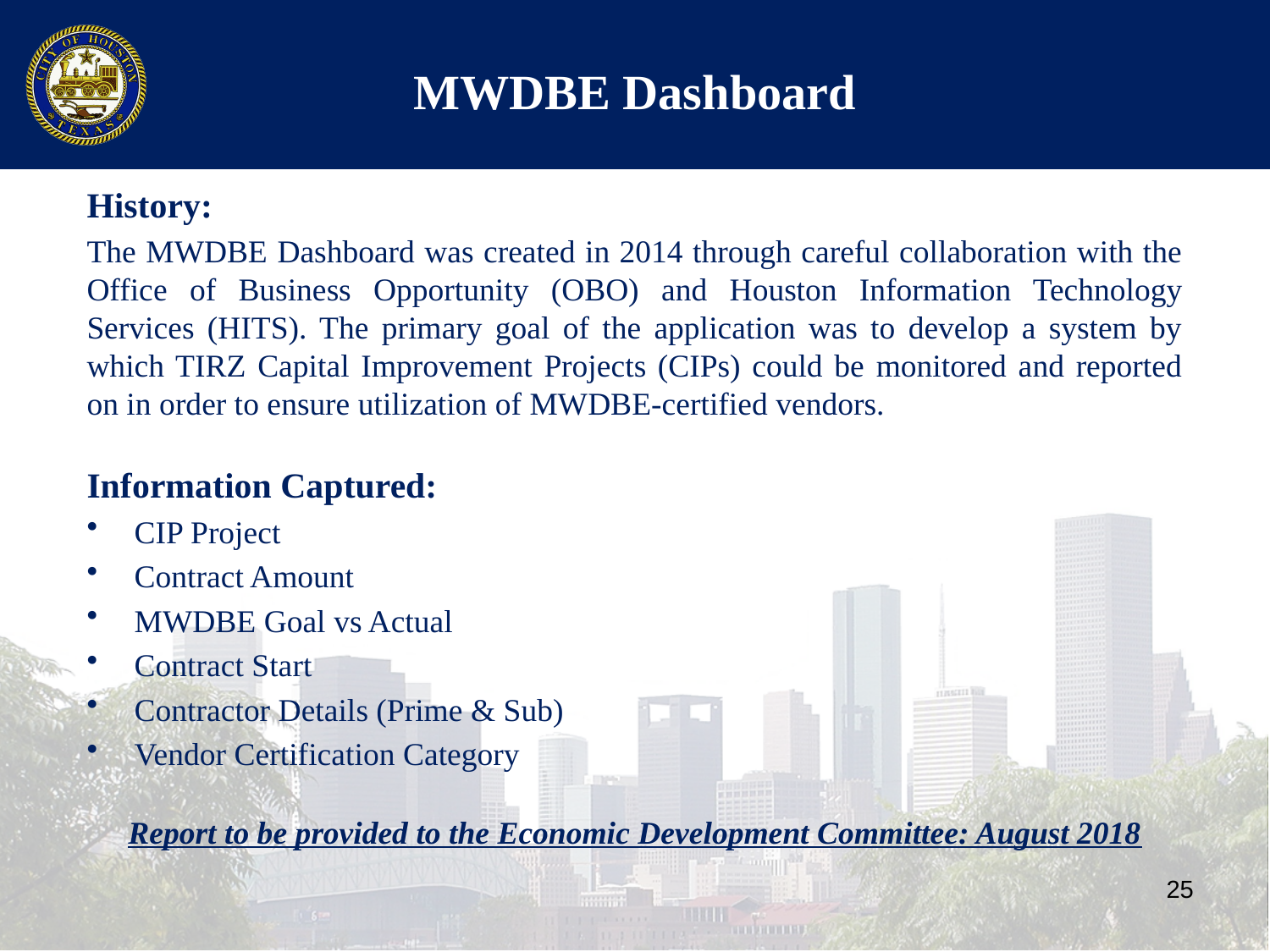

# MWDBE Dashboard
History:
The MWDBE Dashboard was created in 2014 through careful collaboration with the Office of Business Opportunity (OBO) and Houston Information Technology Services (HITS). The primary goal of the application was to develop a system by which TIRZ Capital Improvement Projects (CIPs) could be monitored and reported on in order to ensure utilization of MWDBE-certified vendors.

Information Captured:
CIP Project
Contract Amount
MWDBE Goal vs Actual
Contract Start
Contractor Details (Prime & Sub)
Vendor Certification Category

Report to be provided to the Economic Development Committee: August 2018
25